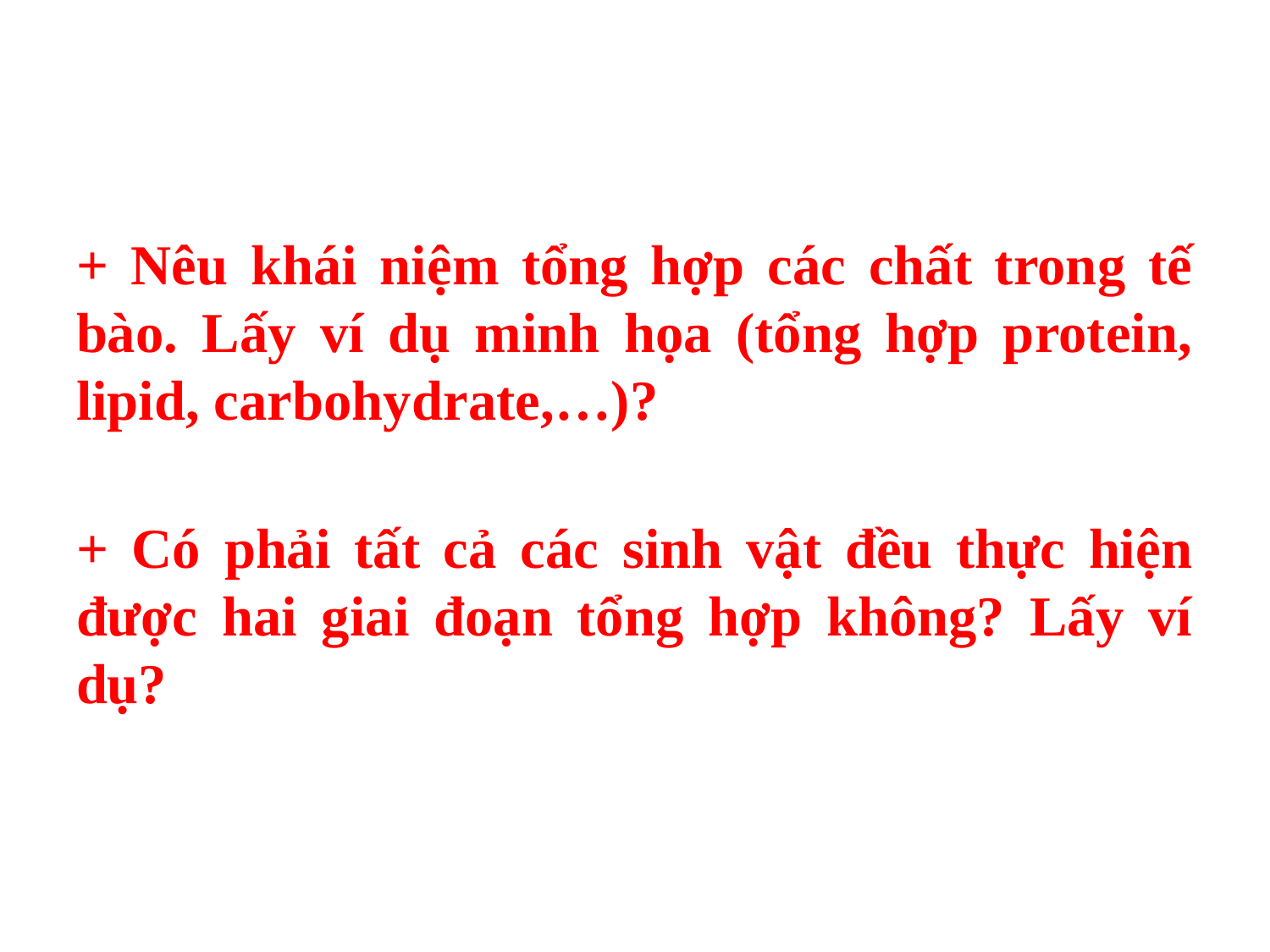

#
+ Nêu khái niệm tổng hợp các chất trong tế bào. Lấy ví dụ minh họa (tổng hợp protein, lipid, carbohydrate,…)?

+ Có phải tất cả các sinh vật đều thực hiện được hai giai đoạn tổng hợp không? Lấy ví dụ?